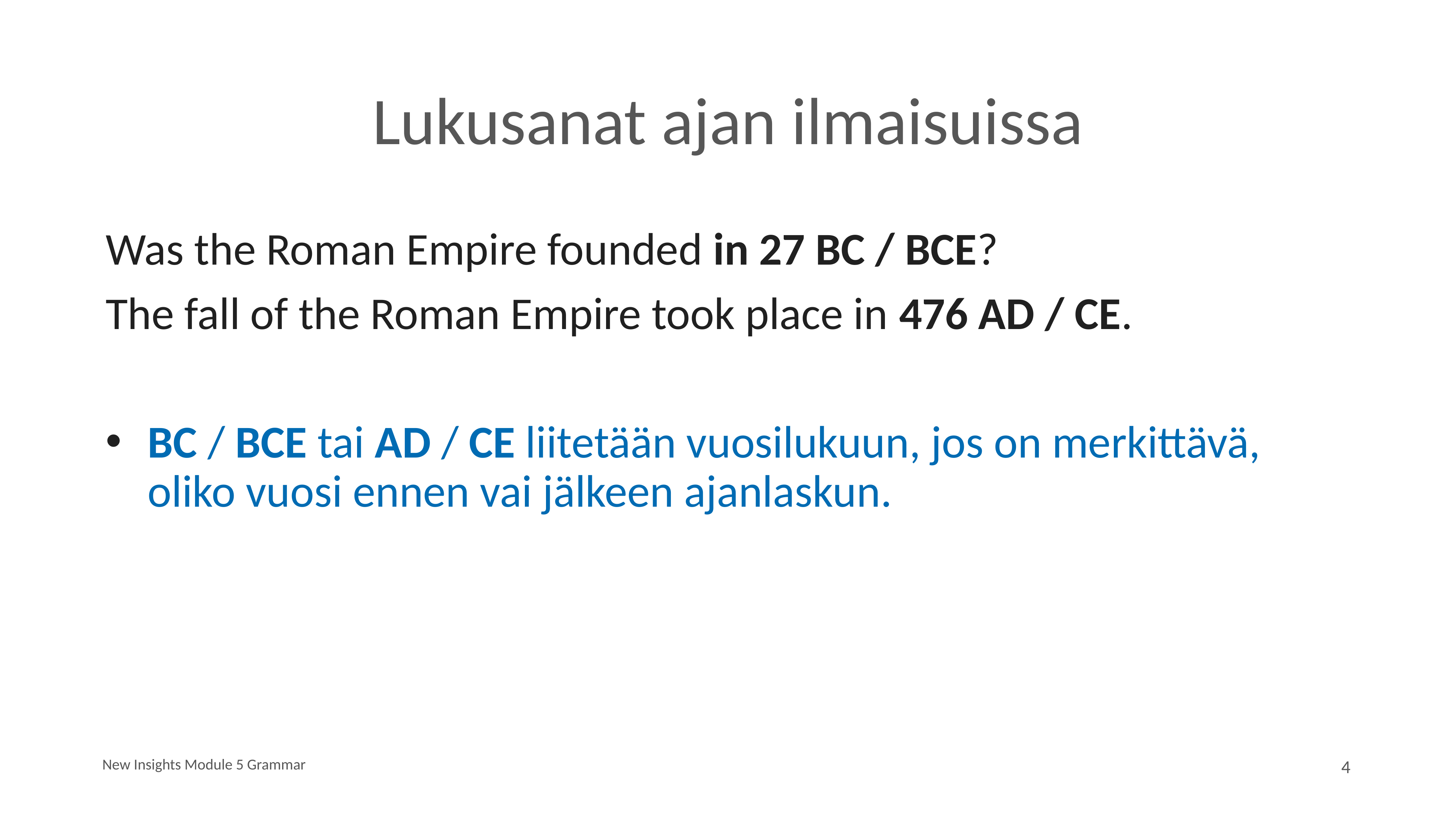

# Lukusanat ajan ilmaisuissa
Was the Roman Empire founded in 27 BC / BCE?
The fall of the Roman Empire took place in 476 AD / CE.

BC / BCE tai AD / CE liitetään vuosilukuun, jos on merkittävä, oliko vuosi ennen vai jälkeen ajanlaskun.

New Insights Module 5 Grammar
4